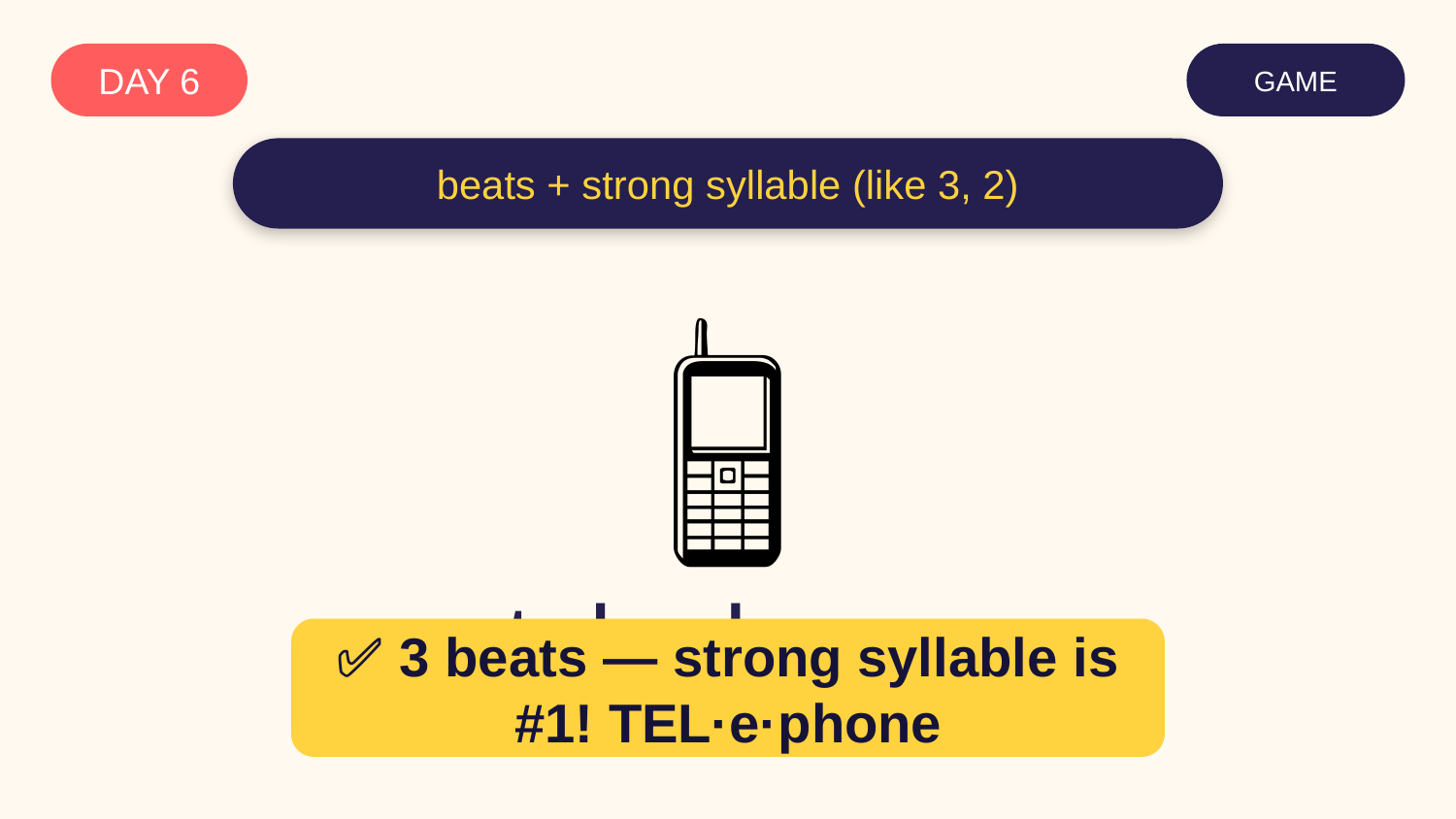

DAY 6

GAME

beats + strong syllable (like 3, 2)
📱
telephone
✅ 3 beats — strong syllable is #1! TEL·e·phone